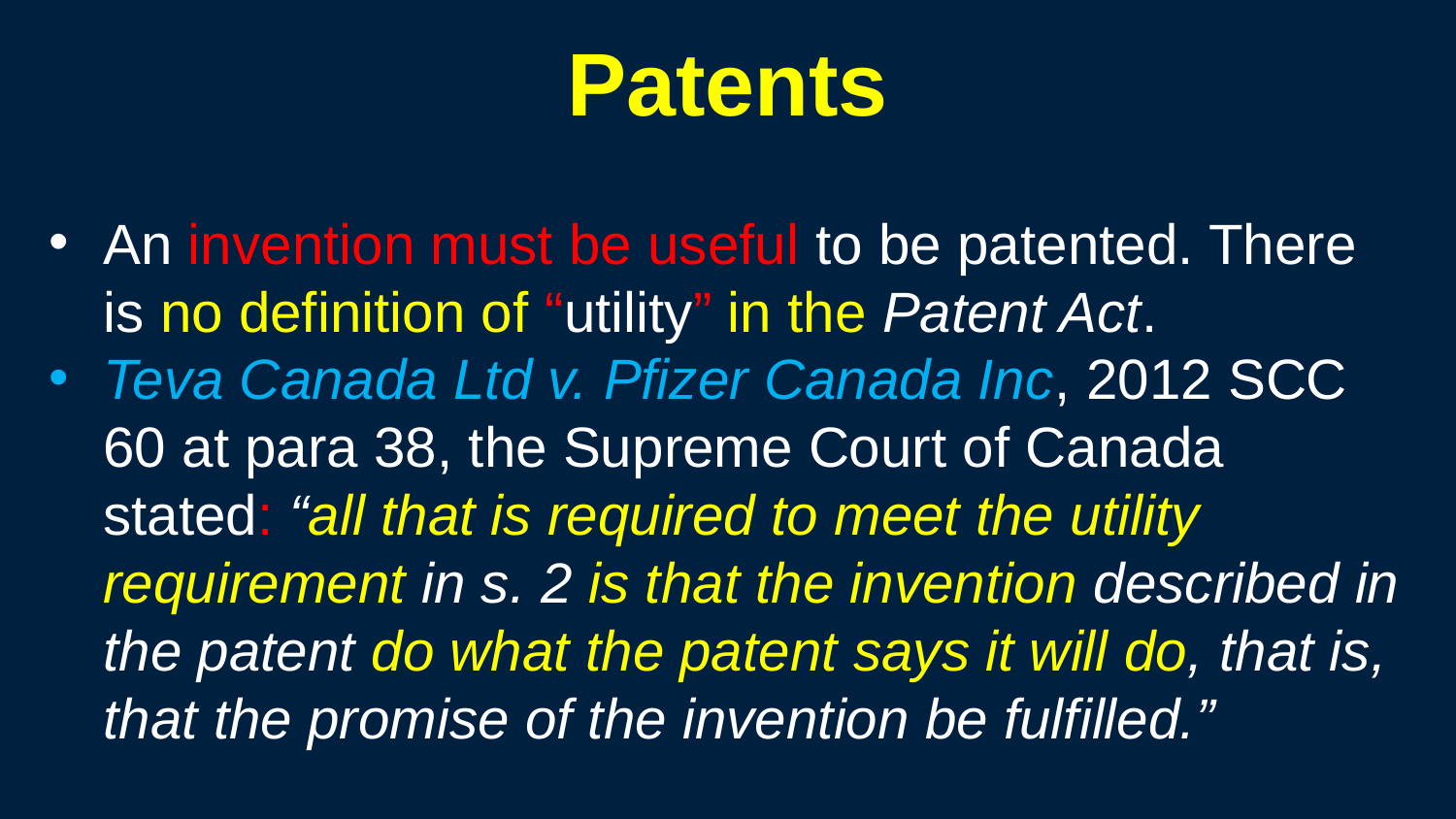

Patents

An invention must be useful to be patented. There is no definition of “utility” in the Patent Act.
Teva Canada Ltd v. Pfizer Canada Inc, 2012 SCC 60 at para 38, the Supreme Court of Canada stated: “all that is required to meet the utility requirement in s. 2 is that the invention described in the patent do what the patent says it will do, that is, that the promise of the invention be fulfilled.”